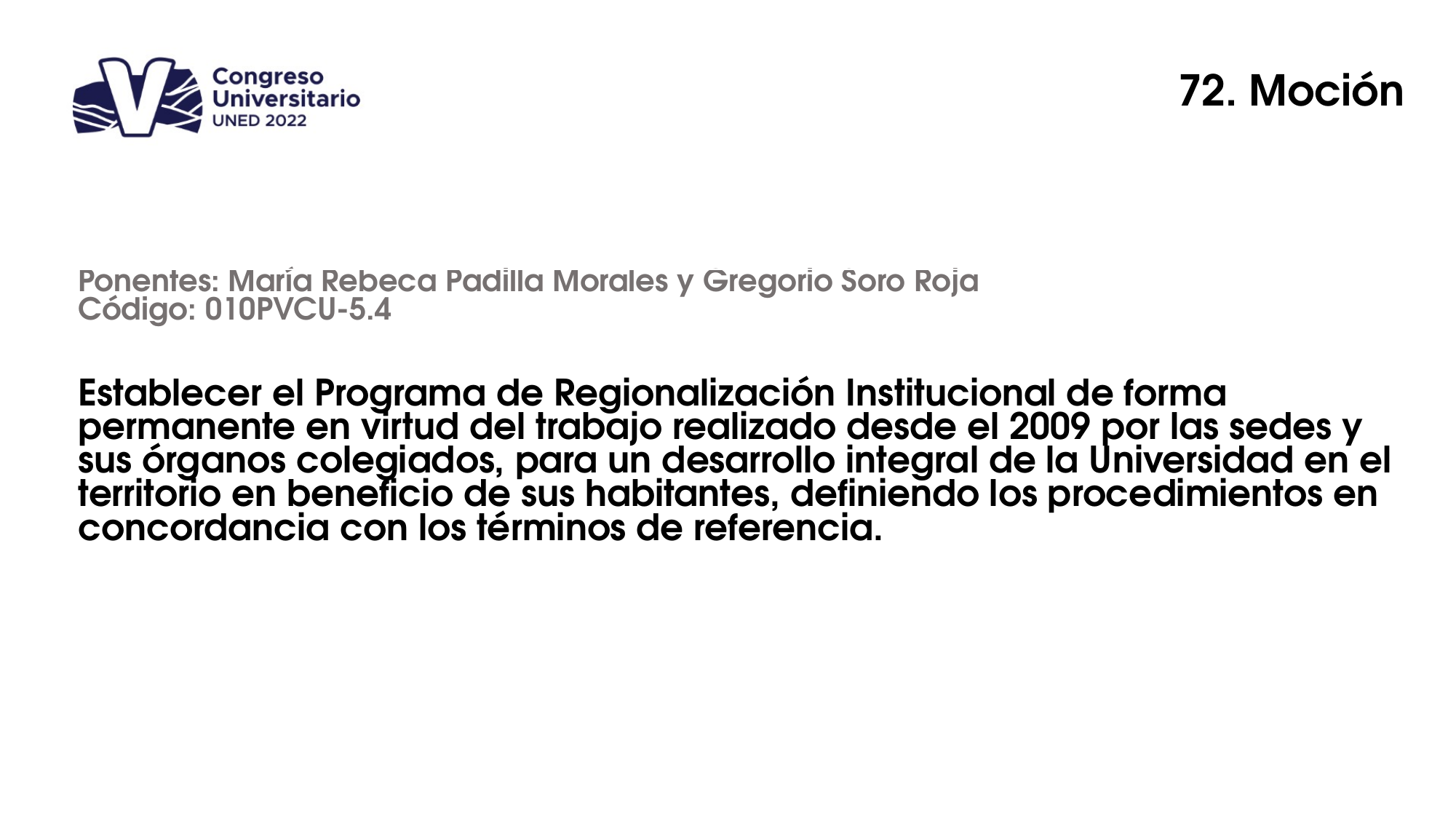

72. Moción
| Ponentes: María Rebeca Padilla Morales y Gregorio Soro Roja Código: 010PVCU-5.4 |
| --- |
| Establecer el Programa de Regionalización Institucional de forma permanente en virtud del trabajo realizado desde el 2009 por las sedes y sus órganos colegiados, para un desarrollo integral de la Universidad en el territorio en beneficio de sus habitantes, definiendo los procedimientos en concordancia con los términos de referencia. |